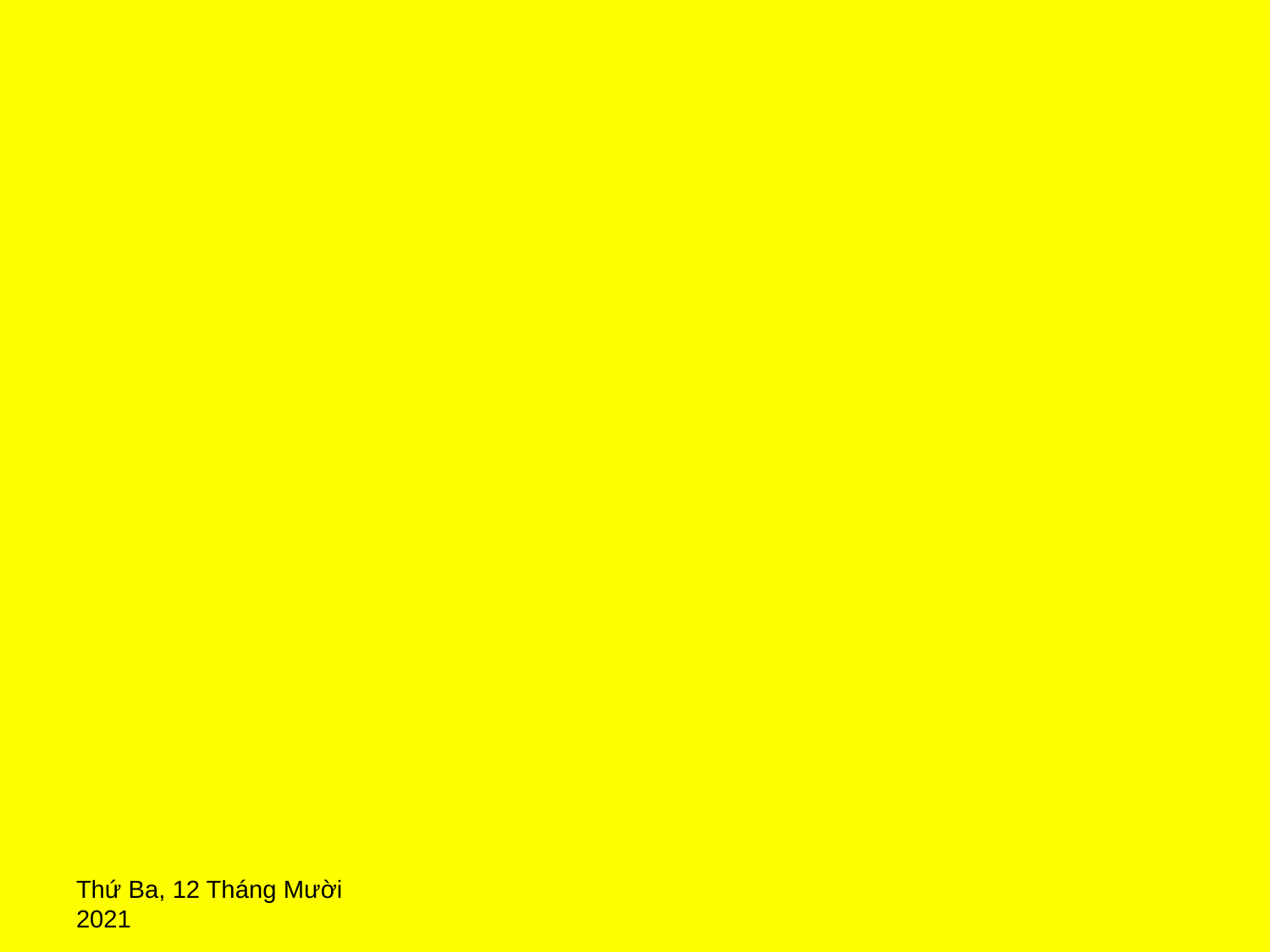

#

Thứ Ba, 12 Tháng Mười 2021